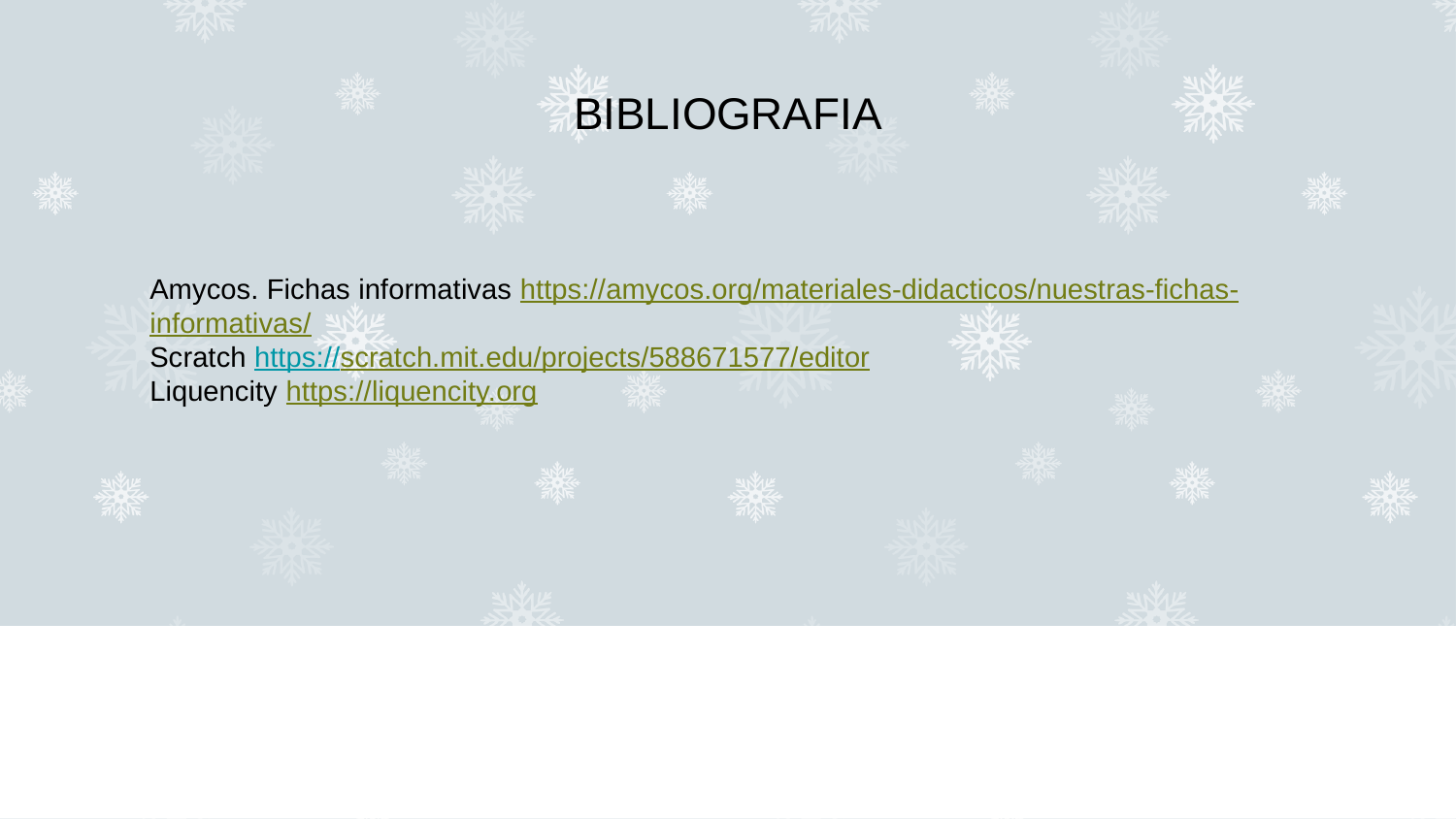

# BIBLIOGRAFIA
Amycos. Fichas informativas https://amycos.org/materiales-didacticos/nuestras-fichas-informativas/
Scratch https://scratch.mit.edu/projects/588671577/editor
Liquencity https://liquencity.org